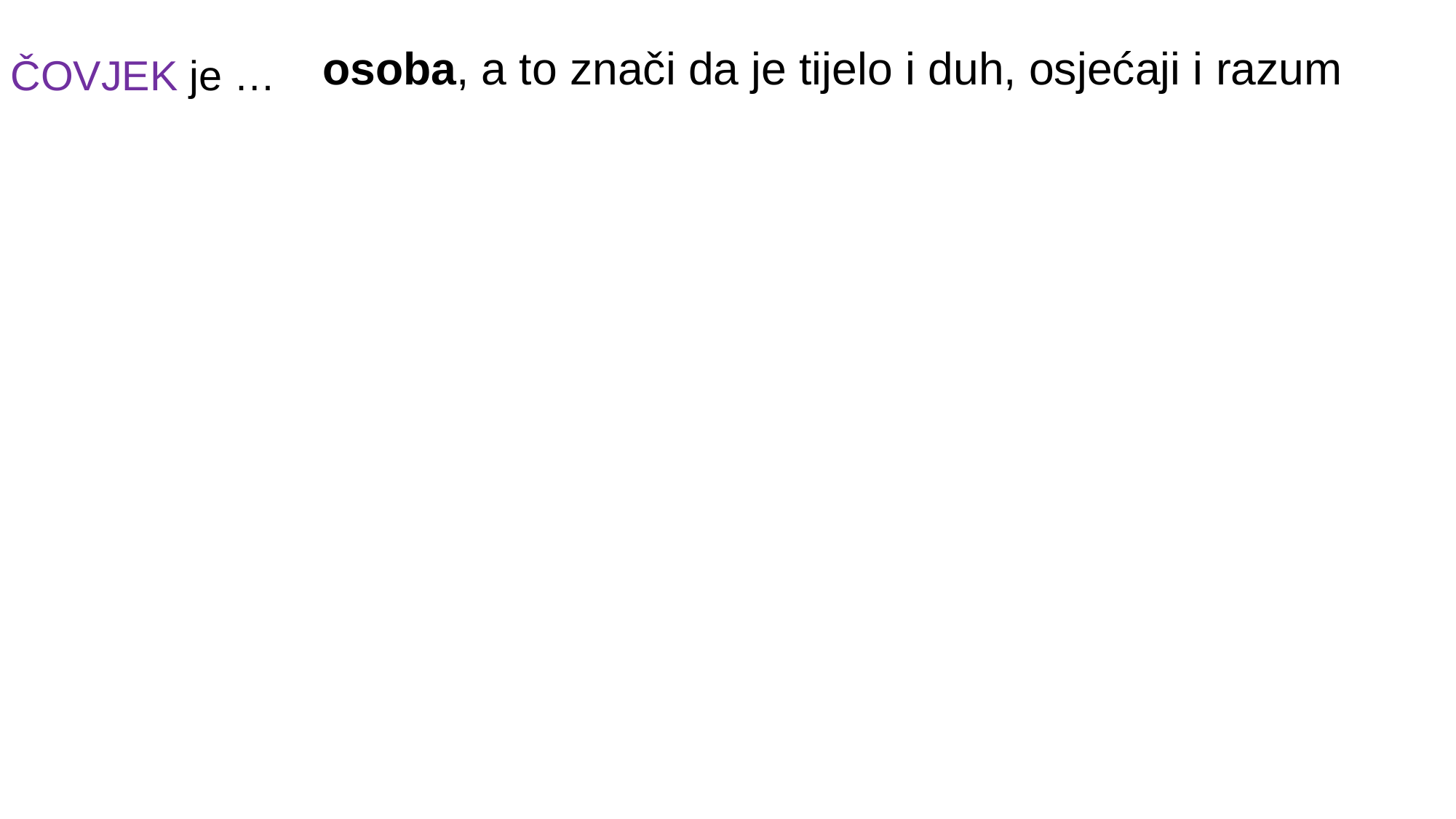

osoba, a to znači da je tijelo i duh, osjećaji i razum
ČOVJEK je …